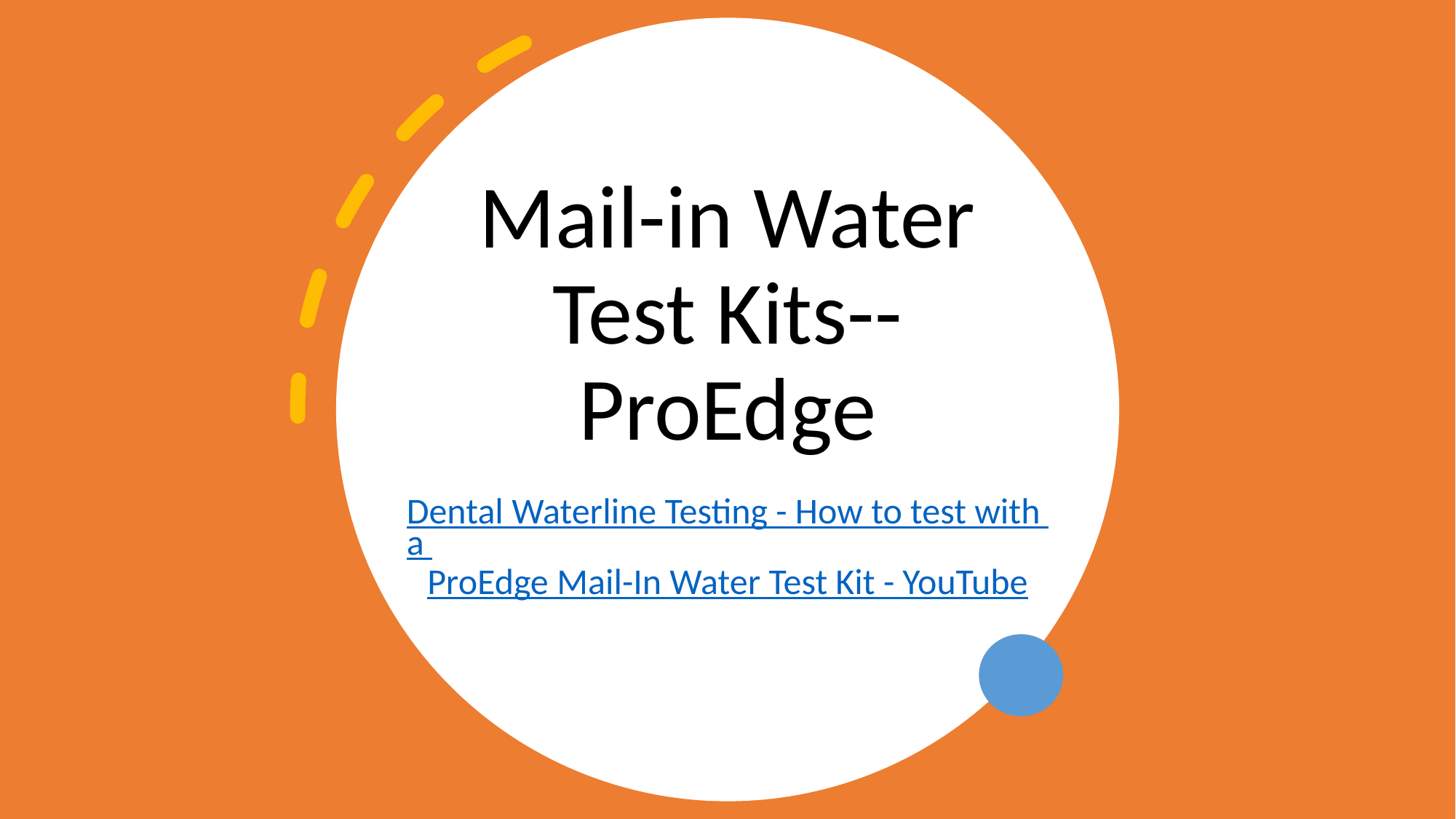

# Mail-in Water Test Kits--ProEdge
Dental Waterline Testing - How to test with a ProEdge Mail-In Water Test Kit - YouTube